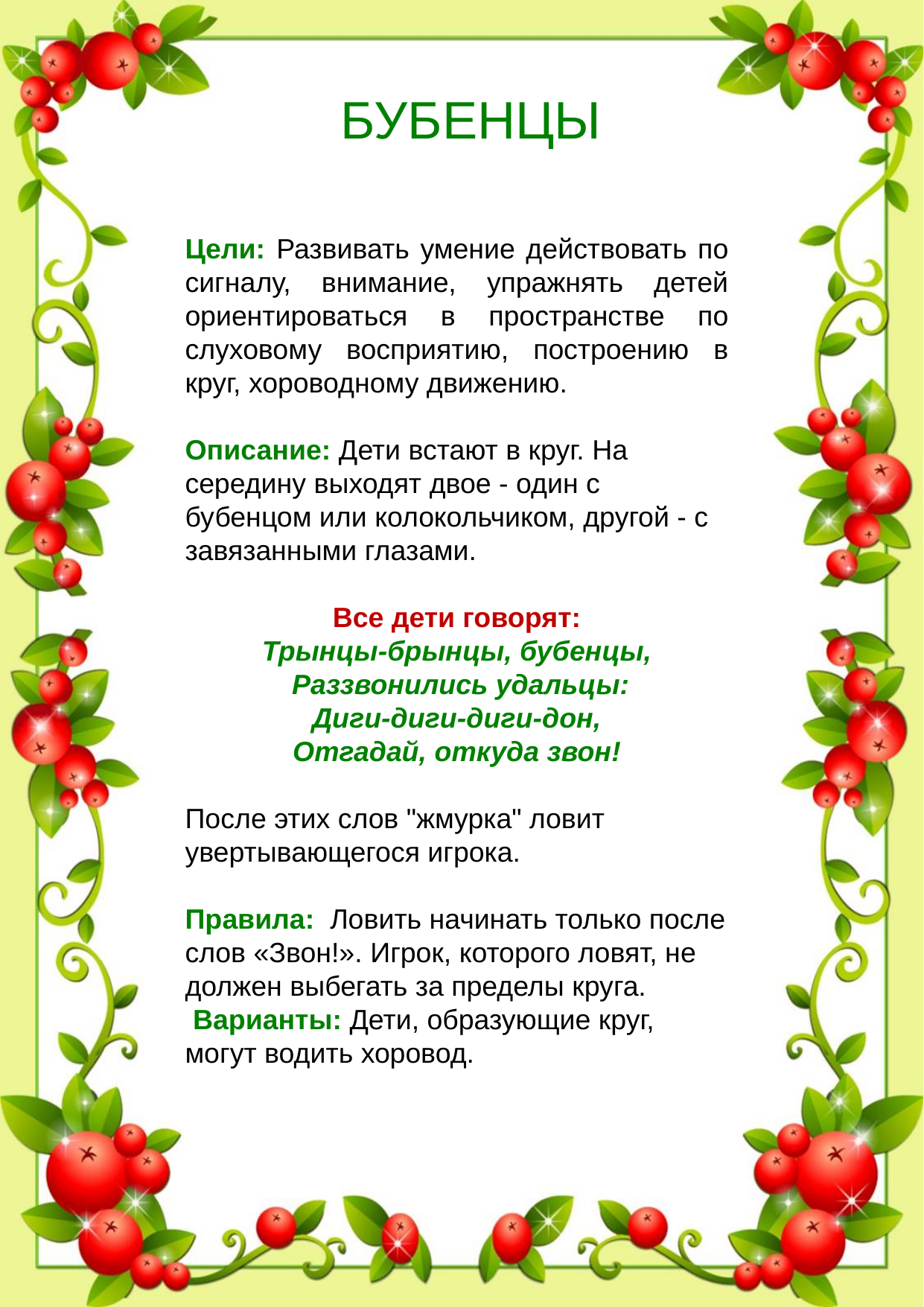

БУБЕНЦЫ
Цели: Развивать умение действовать по сигналу, внимание, упражнять детей ориентироваться в пространстве по слуховому восприятию, построению в круг, хороводному движению.

Описание: Дети встают в круг. На середину выходят двое - один с бубенцом или колокольчиком, другой - с завязанными глазами.

Все дети говорят:
Трынцы-брынцы, бубенцы,
 Раззвонились удальцы:
Диги-диги-диги-дон,
Отгадай, откуда звон!

После этих слов "жмурка" ловит увертывающегося игрока.

Правила:  Ловить начинать только после слов «Звон!». Игрок, которого ловят, не должен выбегать за пределы круга.
 Варианты: Дети, образующие круг, могут водить хоровод.